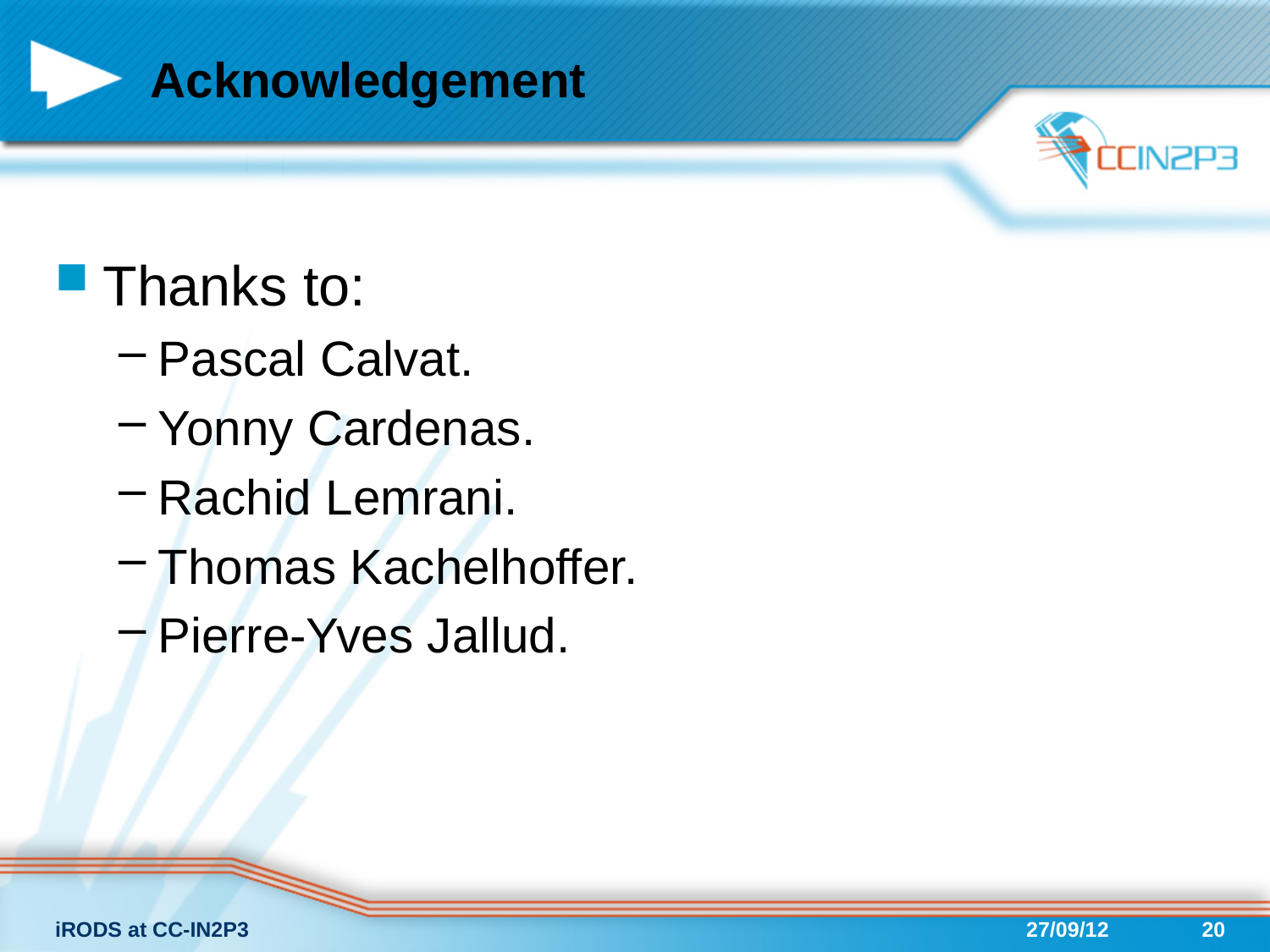

# Acknowledgement
Thanks to:
Pascal Calvat.
Yonny Cardenas.
Rachid Lemrani.
Thomas Kachelhoffer.
Pierre-Yves Jallud.
iRODS at CC-IN2P3
27/09/12
20